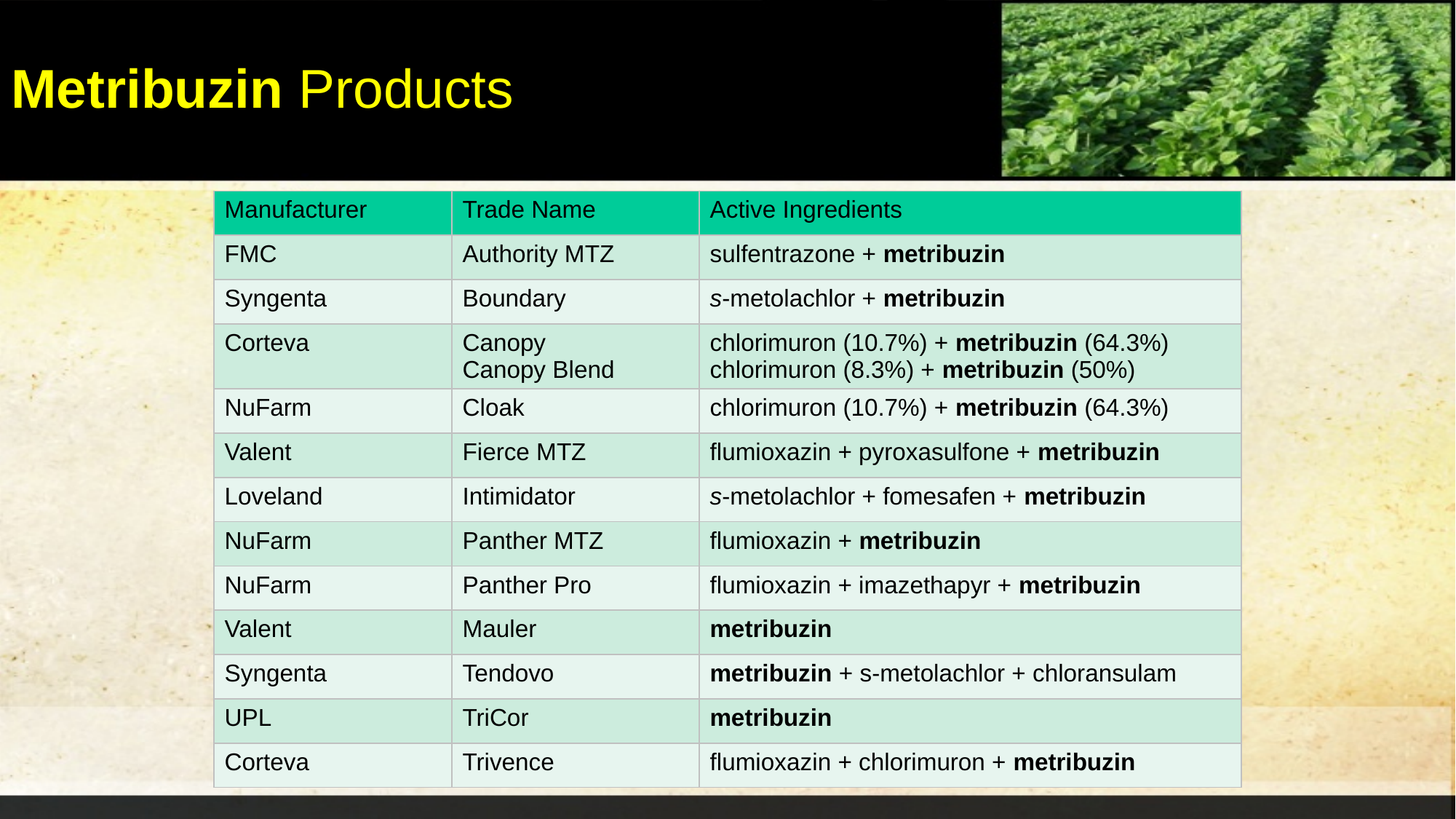

# Metribuzin Products
| Manufacturer | Trade Name | Active Ingredients |
| --- | --- | --- |
| FMC | Authority MTZ | sulfentrazone + metribuzin |
| Syngenta | Boundary | s-metolachlor + metribuzin |
| Corteva | Canopy Canopy Blend | chlorimuron (10.7%) + metribuzin (64.3%) chlorimuron (8.3%) + metribuzin (50%) |
| NuFarm | Cloak | chlorimuron (10.7%) + metribuzin (64.3%) |
| Valent | Fierce MTZ | flumioxazin + pyroxasulfone + metribuzin |
| Loveland | Intimidator | s-metolachlor + fomesafen + metribuzin |
| NuFarm | Panther MTZ | flumioxazin + metribuzin |
| NuFarm | Panther Pro | flumioxazin + imazethapyr + metribuzin |
| Valent | Mauler | metribuzin |
| Syngenta | Tendovo | metribuzin + s-metolachlor + chloransulam |
| UPL | TriCor | metribuzin |
| Corteva | Trivence | flumioxazin + chlorimuron + metribuzin |